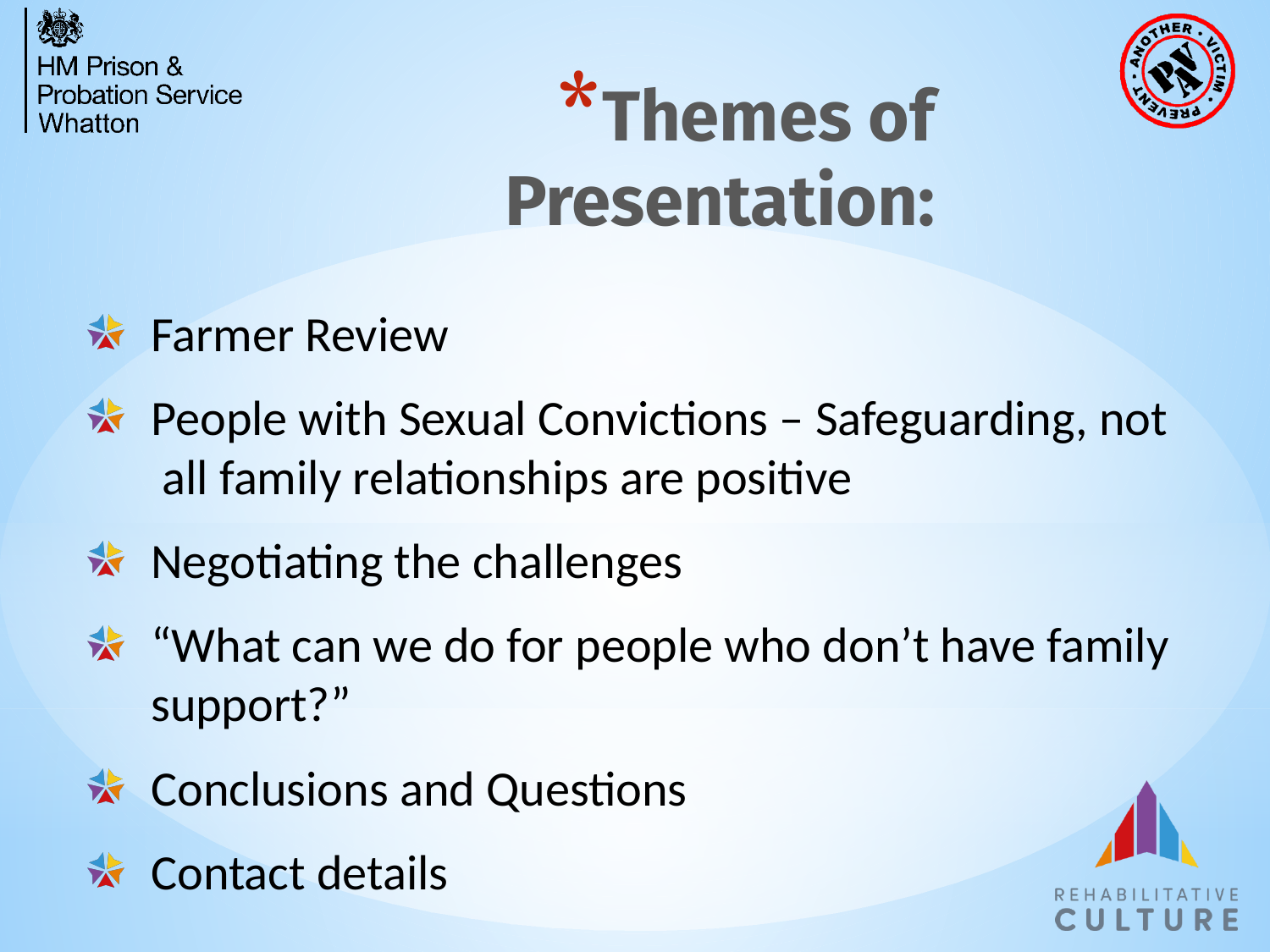

# Themes of Presentation:
Farmer Review
People with Sexual Convictions – Safeguarding, not   all family relationships are positive
Negotiating the challenges
“What can we do for people who don’t have family support?”
Conclusions and Questions
Contact details